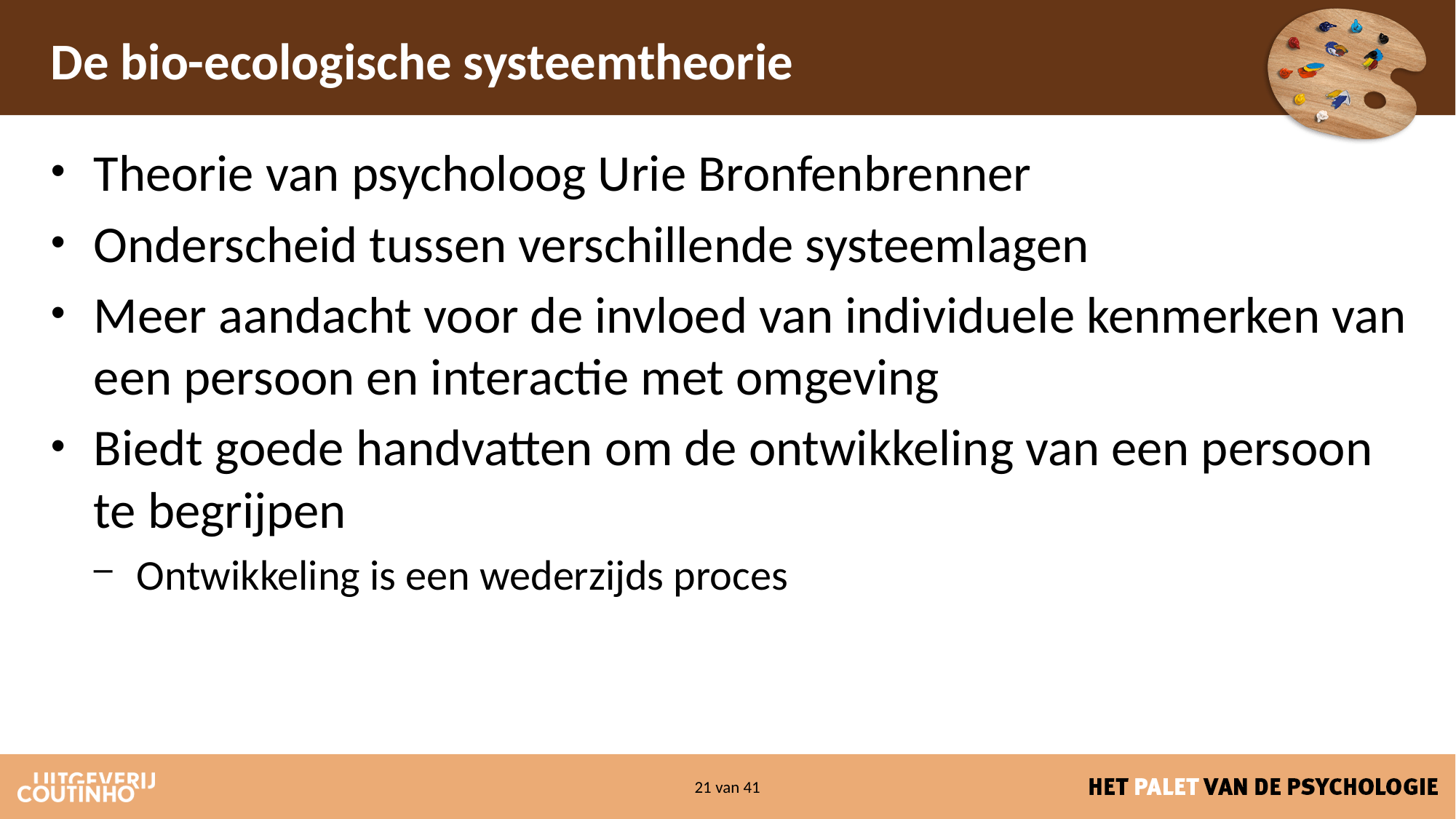

# De bio-ecologische systeemtheorie
Theorie van psycholoog Urie Bronfenbrenner
Onderscheid tussen verschillende systeemlagen
Meer aandacht voor de invloed van individuele kenmerken van een persoon en interactie met omgeving
Biedt goede handvatten om de ontwikkeling van een persoon te begrijpen
Ontwikkeling is een wederzijds proces